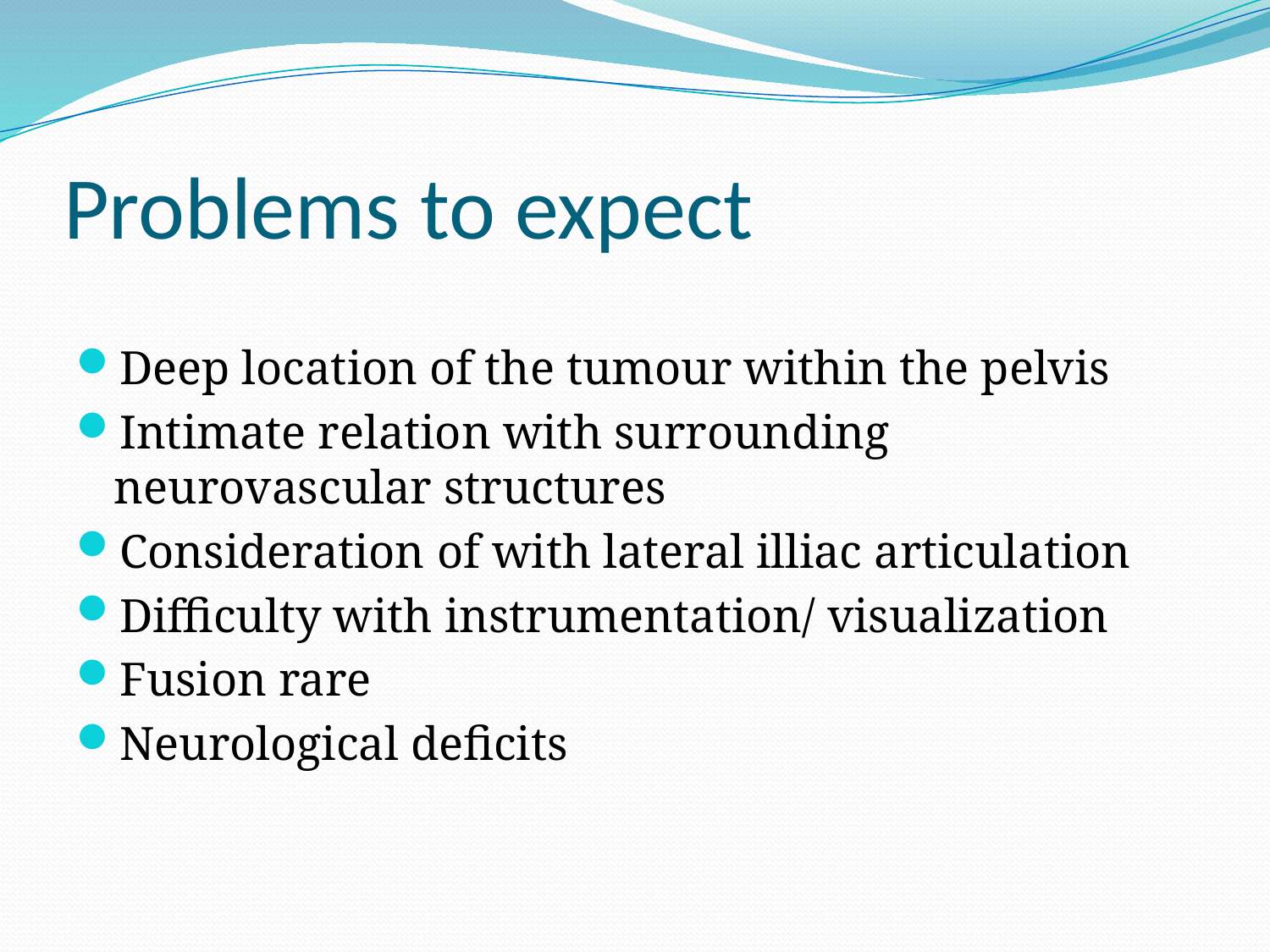

# Problems to expect

Deep location of the tumour within the pelvis
Intimate relation with surrounding neurovascular structures
Consideration of with lateral illiac articulation
Difficulty with instrumentation/ visualization
Fusion rare
Neurological deficits